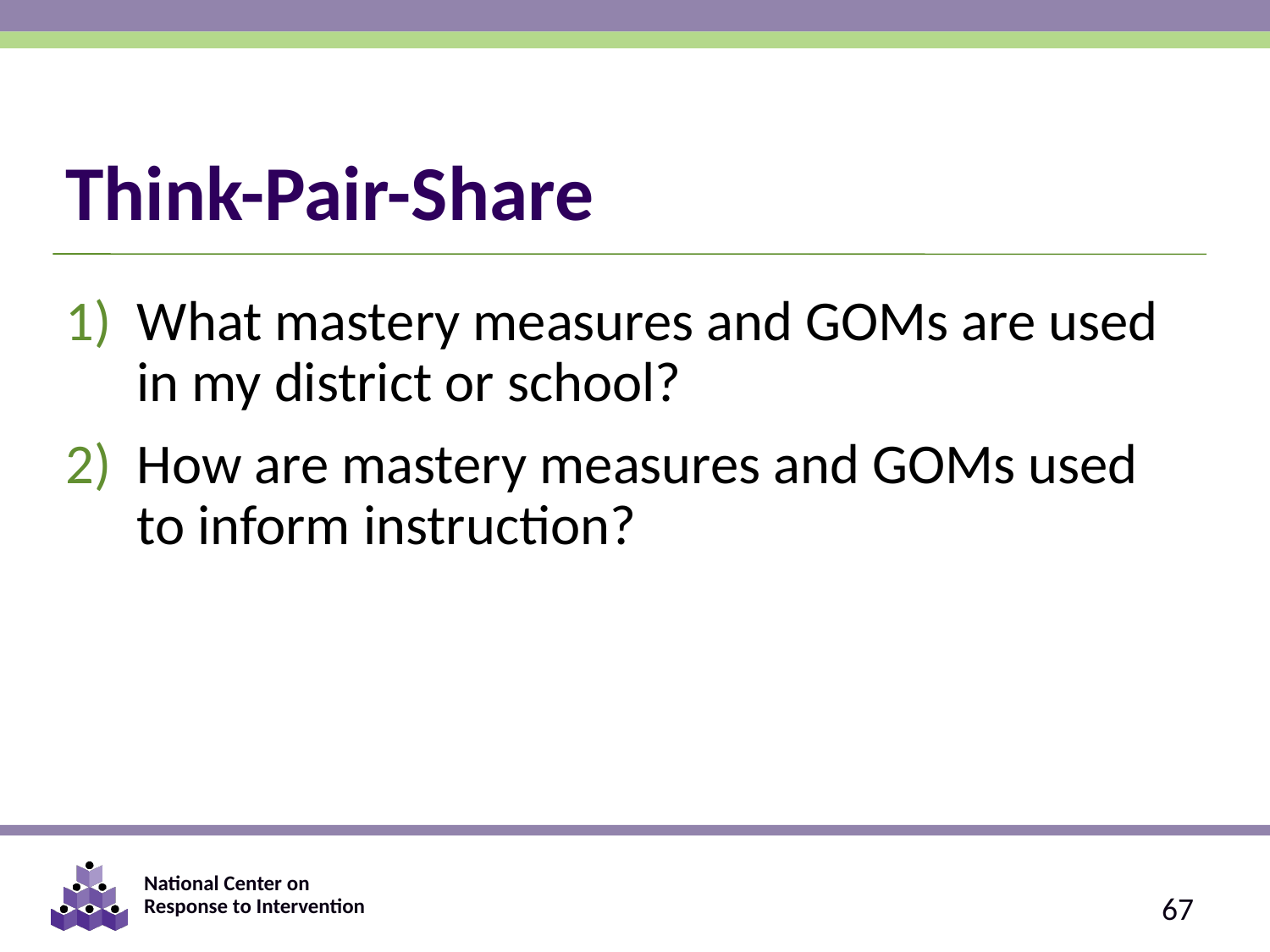

# Think-Pair-Share
What mastery measures and GOMs are used in my district or school?
How are mastery measures and GOMs used to inform instruction?

67